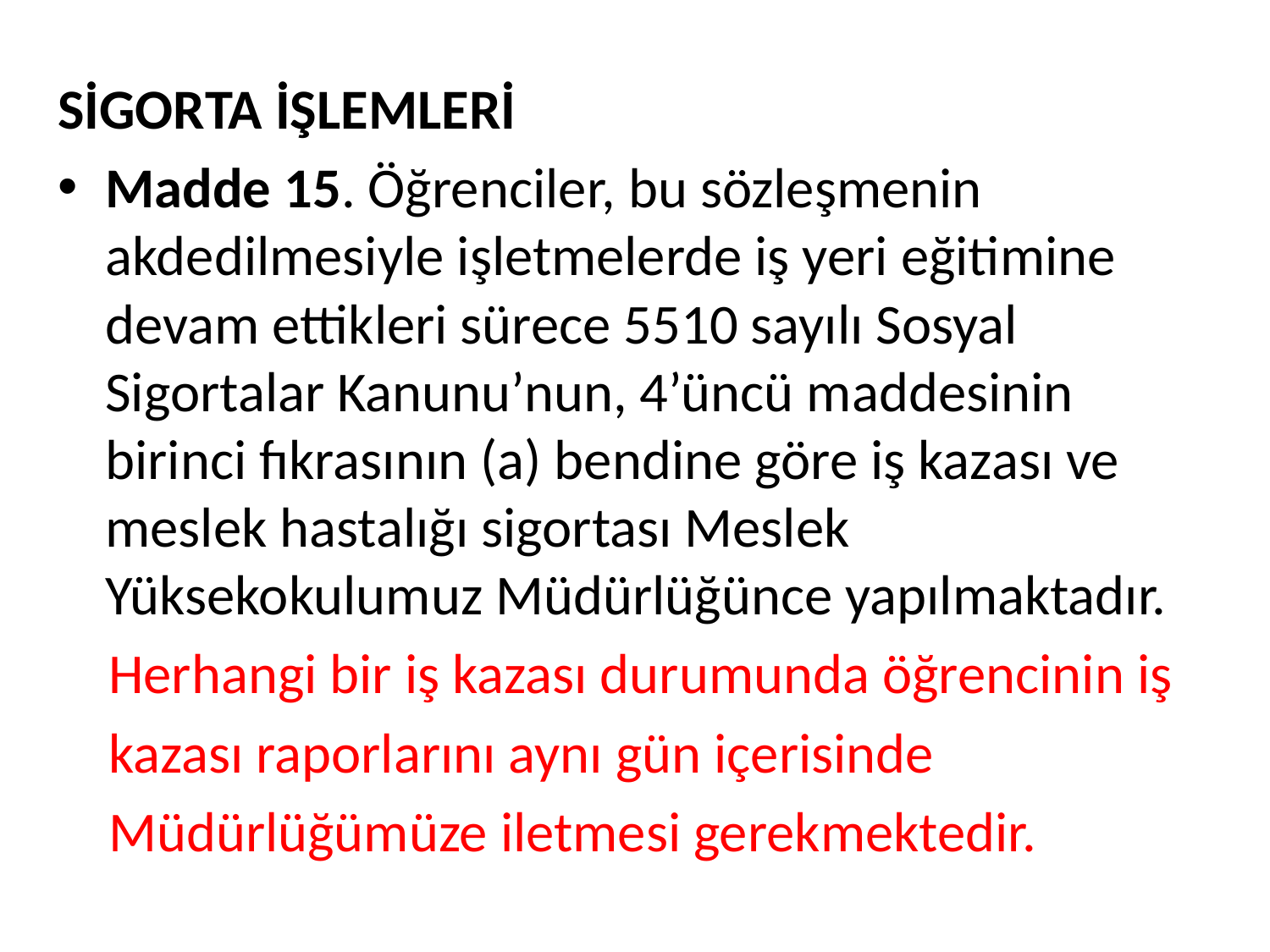

SİGORTA İŞLEMLERİ
Madde 15. Öğrenciler, bu sözleşmenin akdedilmesiyle işletmelerde iş yeri eğitimine devam ettikleri sürece 5510 sayılı Sosyal Sigortalar Kanunu’nun, 4’üncü maddesinin birinci fıkrasının (a) bendine göre iş kazası ve meslek hastalığı sigortası Meslek Yüksekokulumuz Müdürlüğünce yapılmaktadır.
    Herhangi bir iş kazası durumunda öğrencinin iş
    kazası raporlarını aynı gün içerisinde
    Müdürlüğümüze iletmesi gerekmektedir.